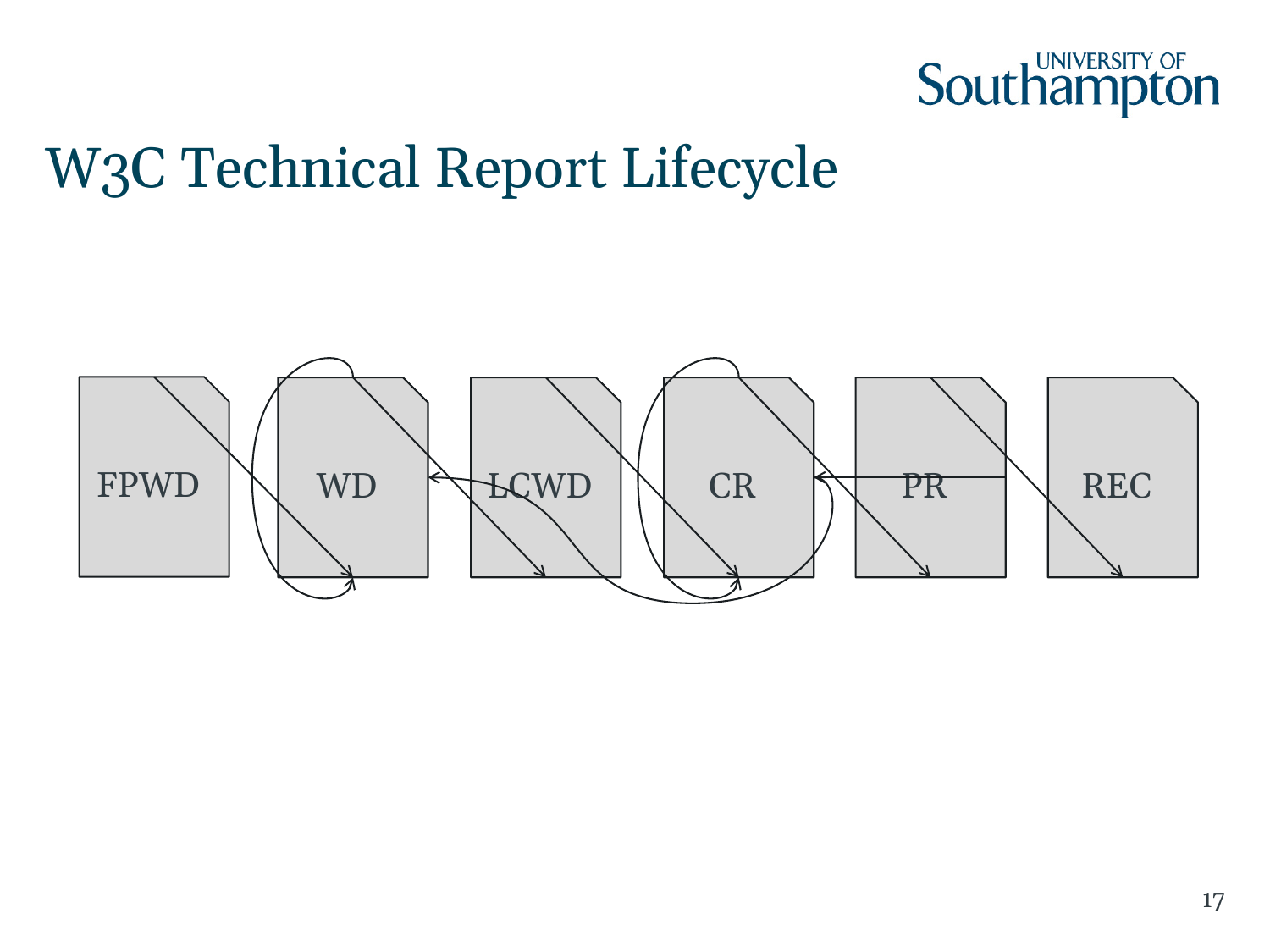

# W3C Technical Report Lifecycle
FPWD
WD
LCWD
CR
PR
REC
17